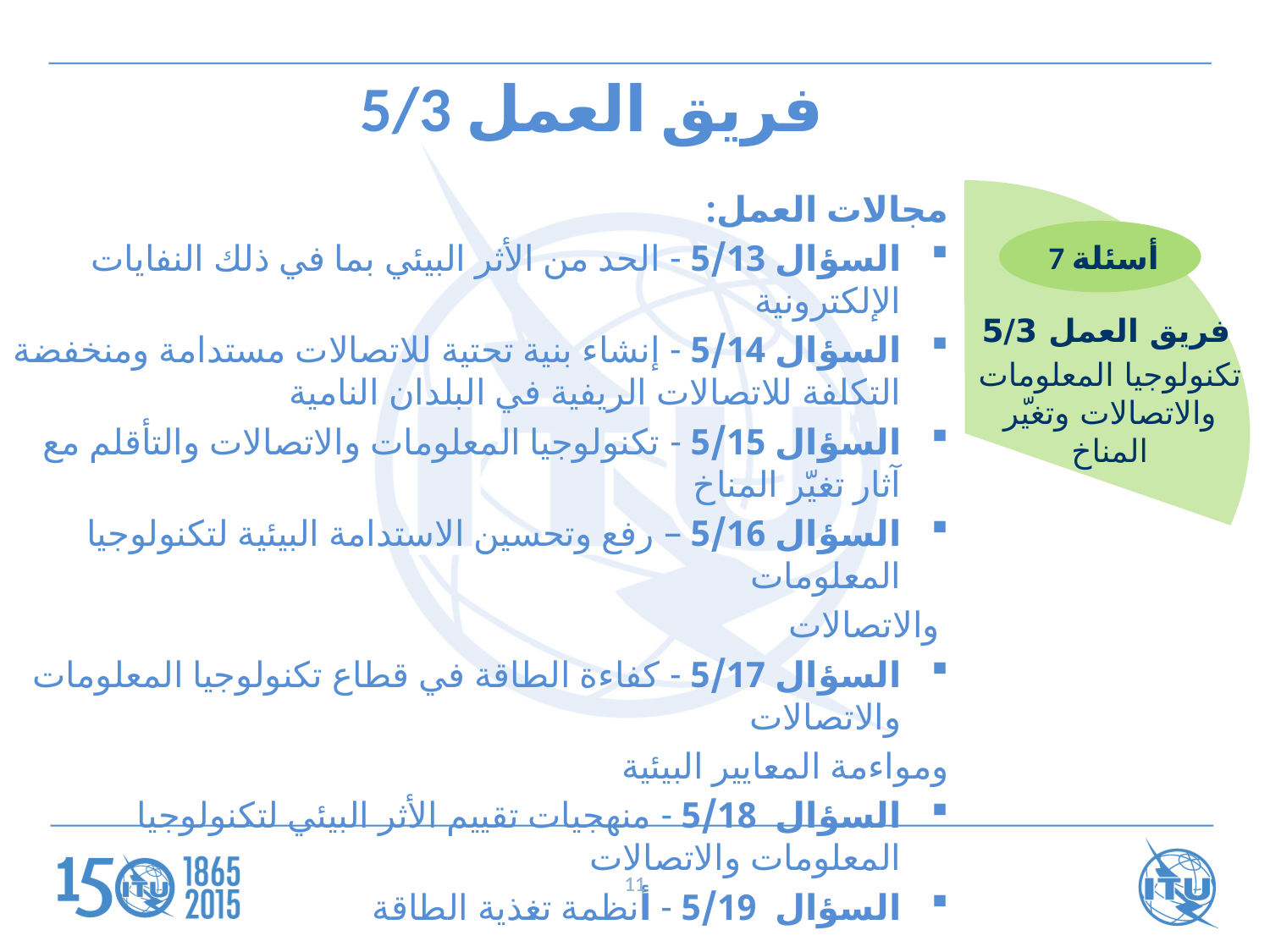

فريق العمل 5/3
مجالات العمل:
السؤال 5/13 - الحد من الأثر البيئي بما في ذلك النفايات الإلكترونية
السؤال 5/14 - إنشاء بنية تحتية للاتصالات مستدامة ومنخفضة التكلفة للاتصالات الريفية في البلدان النامية
السؤال 5/15 - تكنولوجيا المعلومات والاتصالات والتأقلم مع آثار تغيّر المناخ
السؤال 5/16 – رفع وتحسين الاستدامة البيئية لتكنولوجيا المعلومات
 والاتصالات
السؤال 5/17 - كفاءة الطاقة في قطاع تكنولوجيا المعلومات والاتصالات
ومواءمة المعايير البيئية
السؤال  5/18 - منهجيات تقييم الأثر البيئي لتكنولوجيا المعلومات والاتصالات
السؤال  5/19 - أنظمة تغذية الطاقة

 7 أسئلة
فريق العمل 5/3
تكنولوجيا المعلومات والاتصالات وتغيّر المناخ

11
11